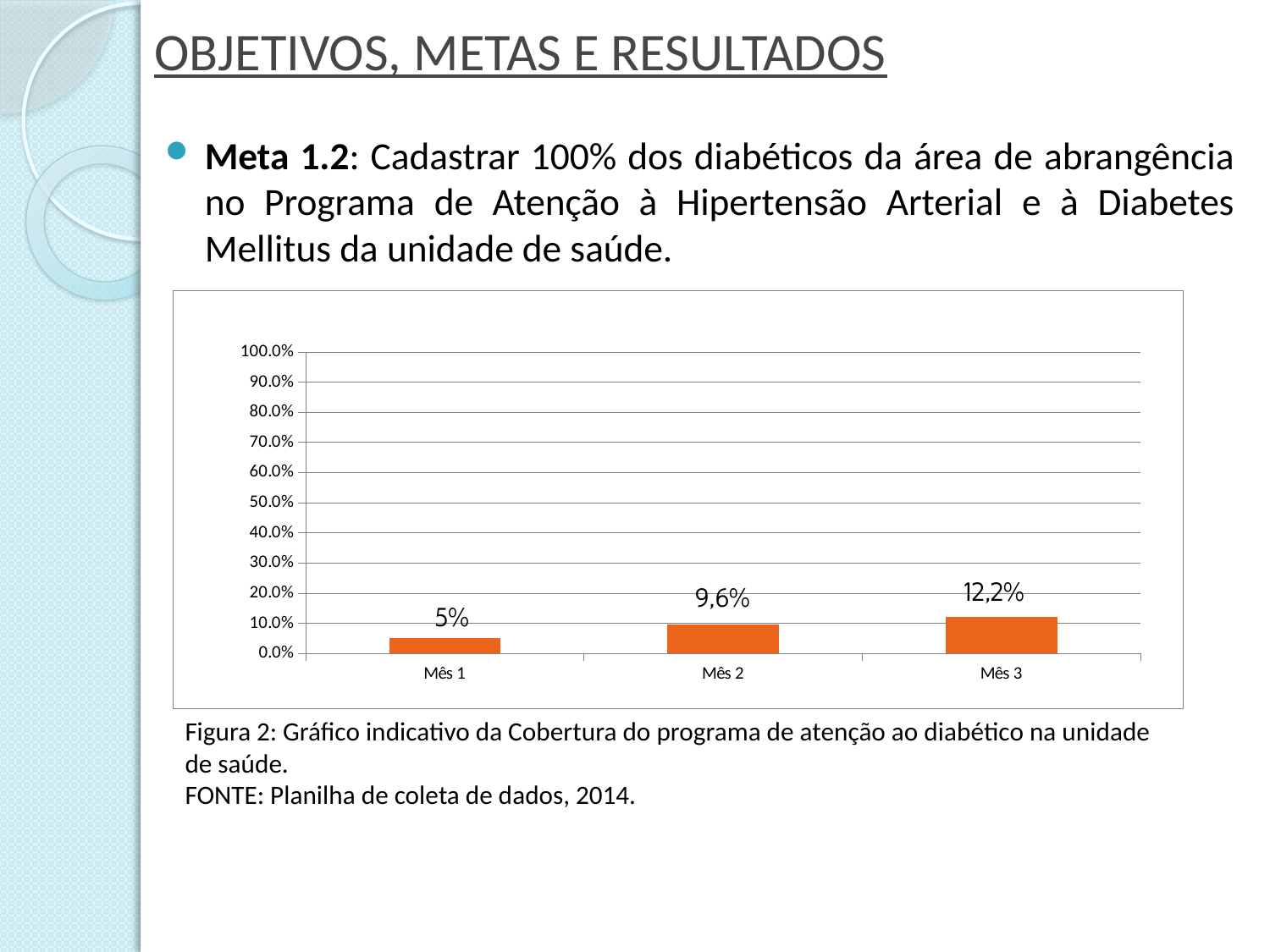

OBJETIVOS, METAS E RESULTADOS
Meta 1.2: Cadastrar 100% dos diabéticos da área de abrangência no Programa de Atenção à Hipertensão Arterial e à Diabetes Mellitus da unidade de saúde.

### Chart

| Category | Cobertura do programa de atenção ao  diabético na unidade de saúde |
|---|---|
| Mês 1 | 0.05045871559633029 |
| Mês 2 | 0.09633027522935772 |
| Mês 3 | 0.12155963302752294 |
12,2%
9,6%
5%
Figura 2: Gráfico indicativo da Cobertura do programa de atenção ao diabético na unidade de saúde.
FONTE: Planilha de coleta de dados, 2014.